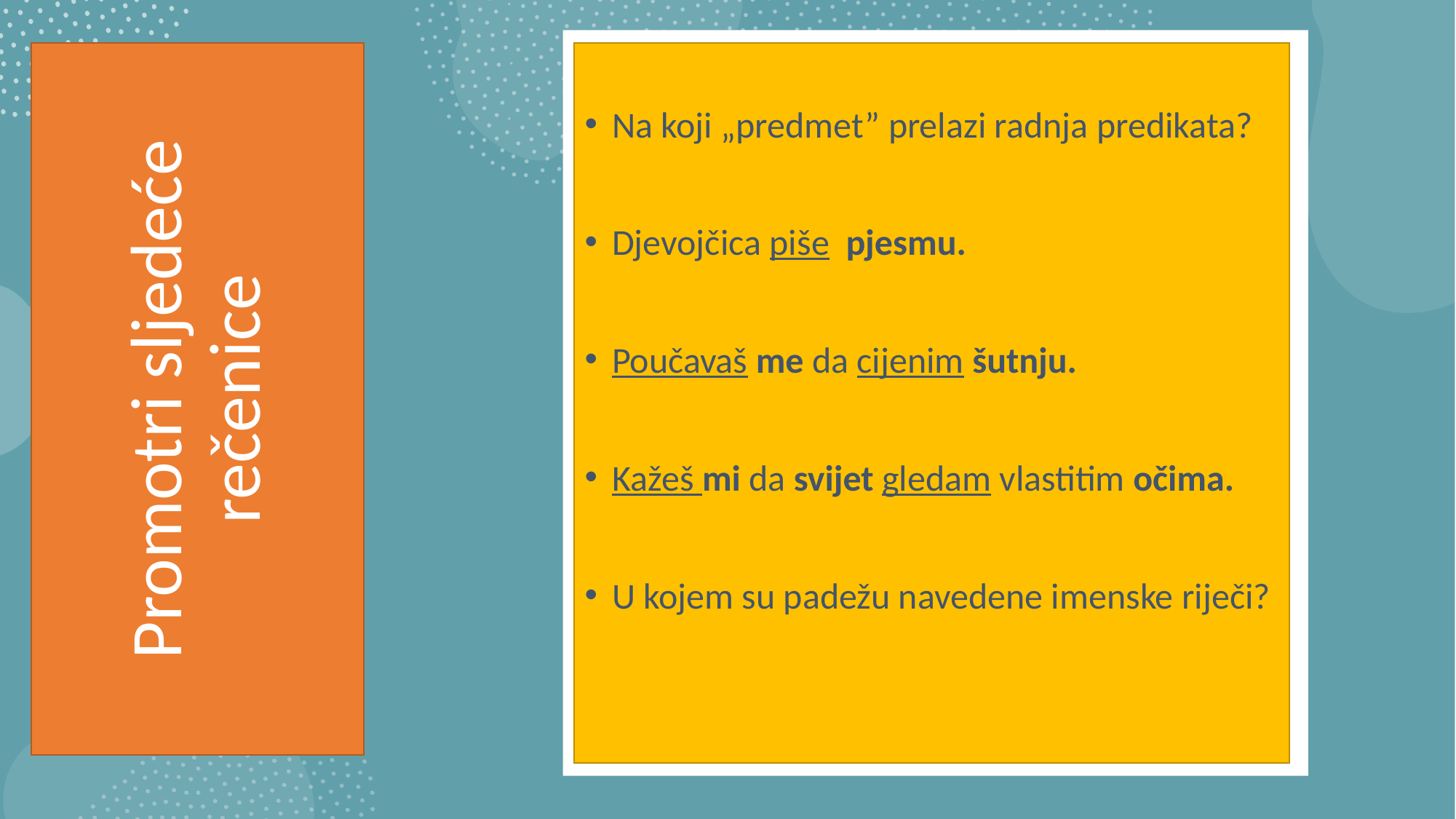

Na koji „predmet” prelazi radnja predikata?

Djevojčica piše  pjesmu.

Poučavaš me da cijenim šutnju.

Kažeš mi da svijet gledam vlastitim očima.

U kojem su padežu navedene imenske riječi?

# Promotri sljedeće rečenice